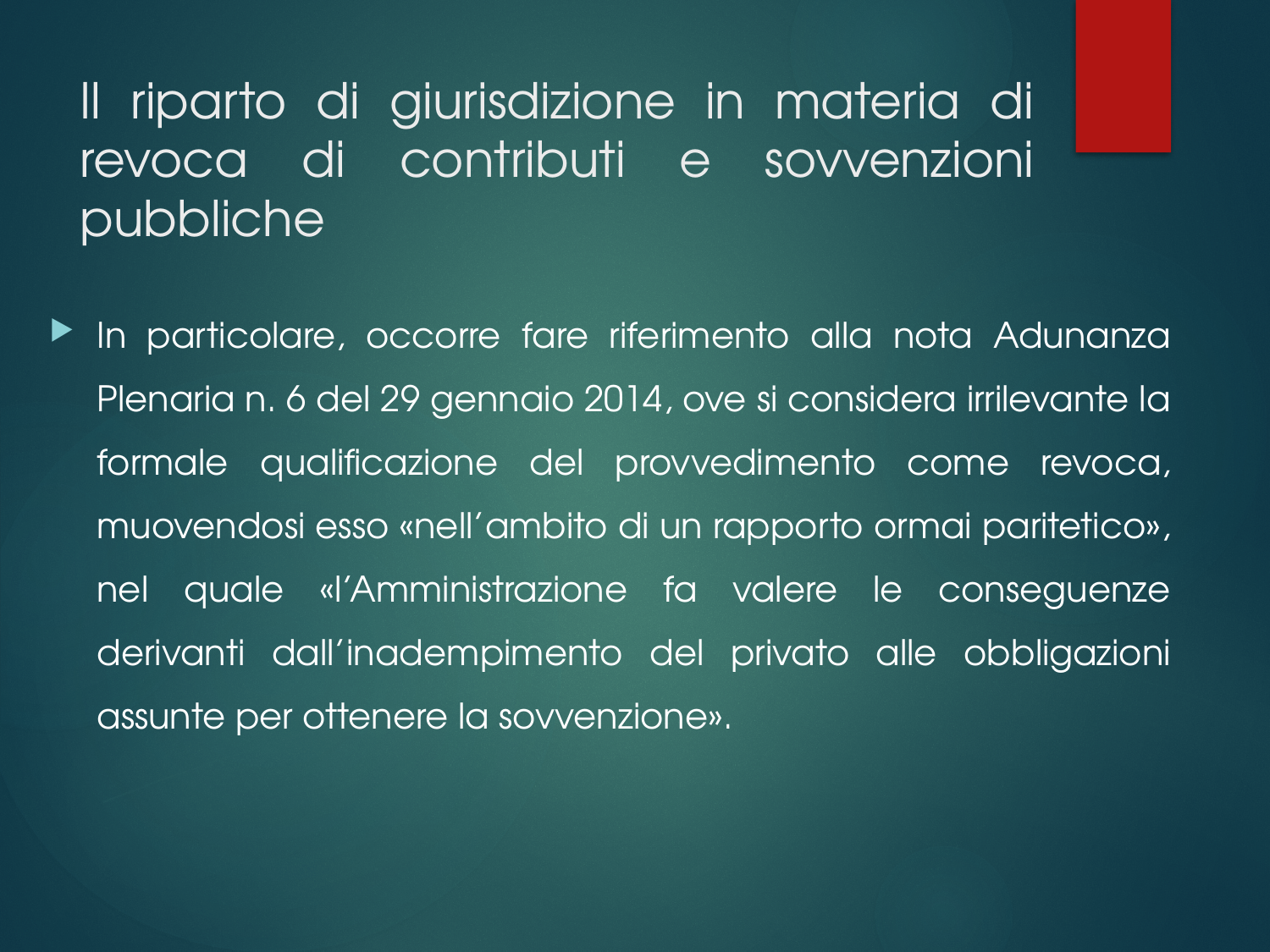

# Il riparto di giurisdizione in materia di revoca di contributi e sovvenzioni pubbliche
In particolare, occorre fare riferimento alla nota Adunanza Plenaria n. 6 del 29 gennaio 2014, ove si considera irrilevante la formale qualificazione del provvedimento come revoca, muovendosi esso «nell’ambito di un rapporto ormai paritetico», nel quale «l’Amministrazione fa valere le conseguenze derivanti dall’inadempimento del privato alle obbligazioni assunte per ottenere la sovvenzione».